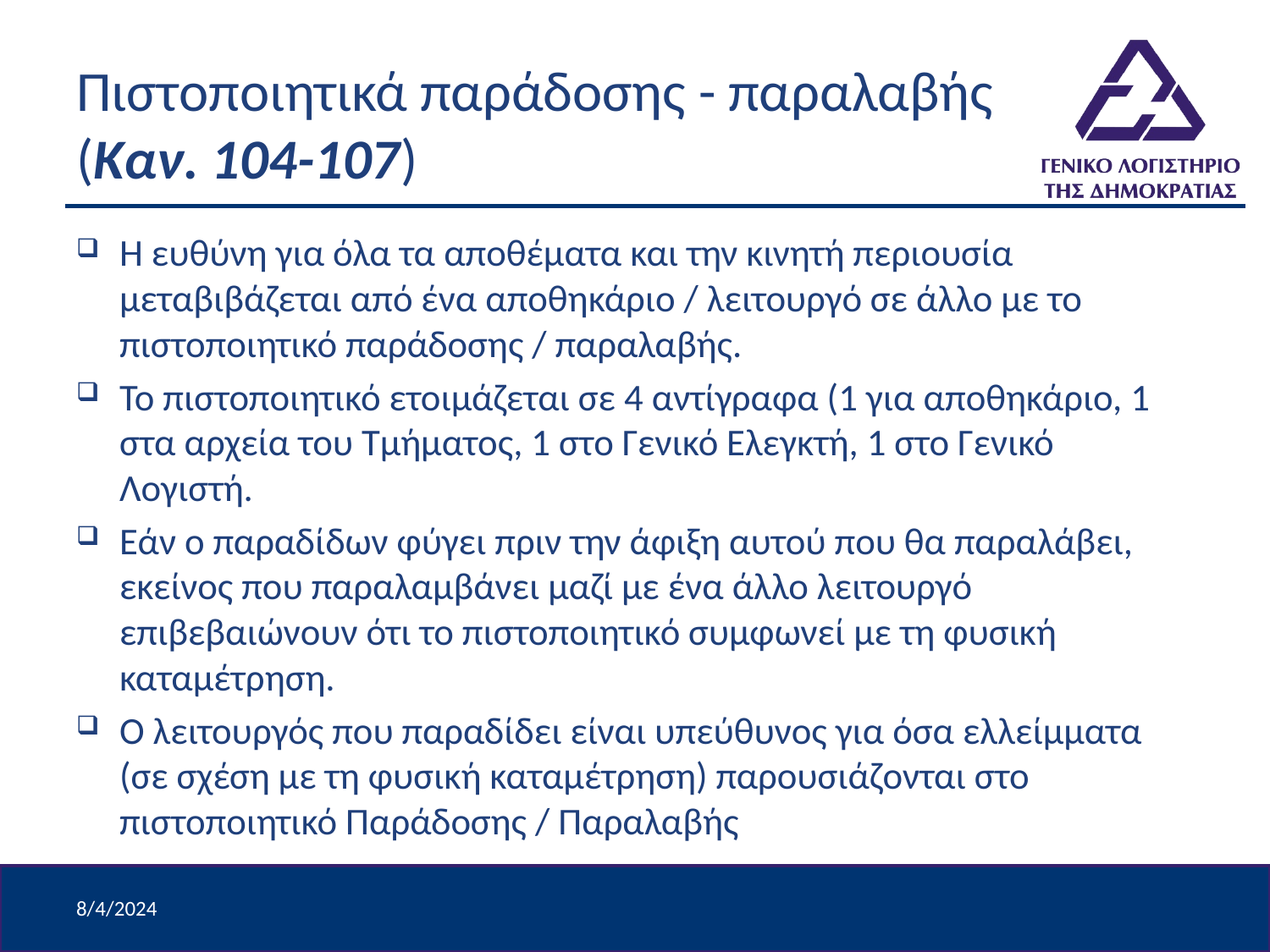

# Πιστοποιητικά παράδοσης - παραλαβής (Καν. 104-107)
Η ευθύνη για όλα τα αποθέματα και την κινητή περιουσία μεταβιβάζεται από ένα αποθηκάριο / λειτουργό σε άλλο με το πιστοποιητικό παράδοσης / παραλαβής.
Το πιστοποιητικό ετοιμάζεται σε 4 αντίγραφα (1 για αποθηκάριο, 1 στα αρχεία του Τμήματος, 1 στο Γενικό Ελεγκτή, 1 στο Γενικό Λογιστή.
Εάν ο παραδίδων φύγει πριν την άφιξη αυτού που θα παραλάβει, εκείνος που παραλαμβάνει μαζί με ένα άλλο λειτουργό επιβεβαιώνουν ότι το πιστοποιητικό συμφωνεί με τη φυσική καταμέτρηση.
Ο λειτουργός που παραδίδει είναι υπεύθυνος για όσα ελλείμματα (σε σχέση με τη φυσική καταμέτρηση) παρουσιάζονται στο πιστοποιητικό Παράδοσης / Παραλαβής

8/4/2024